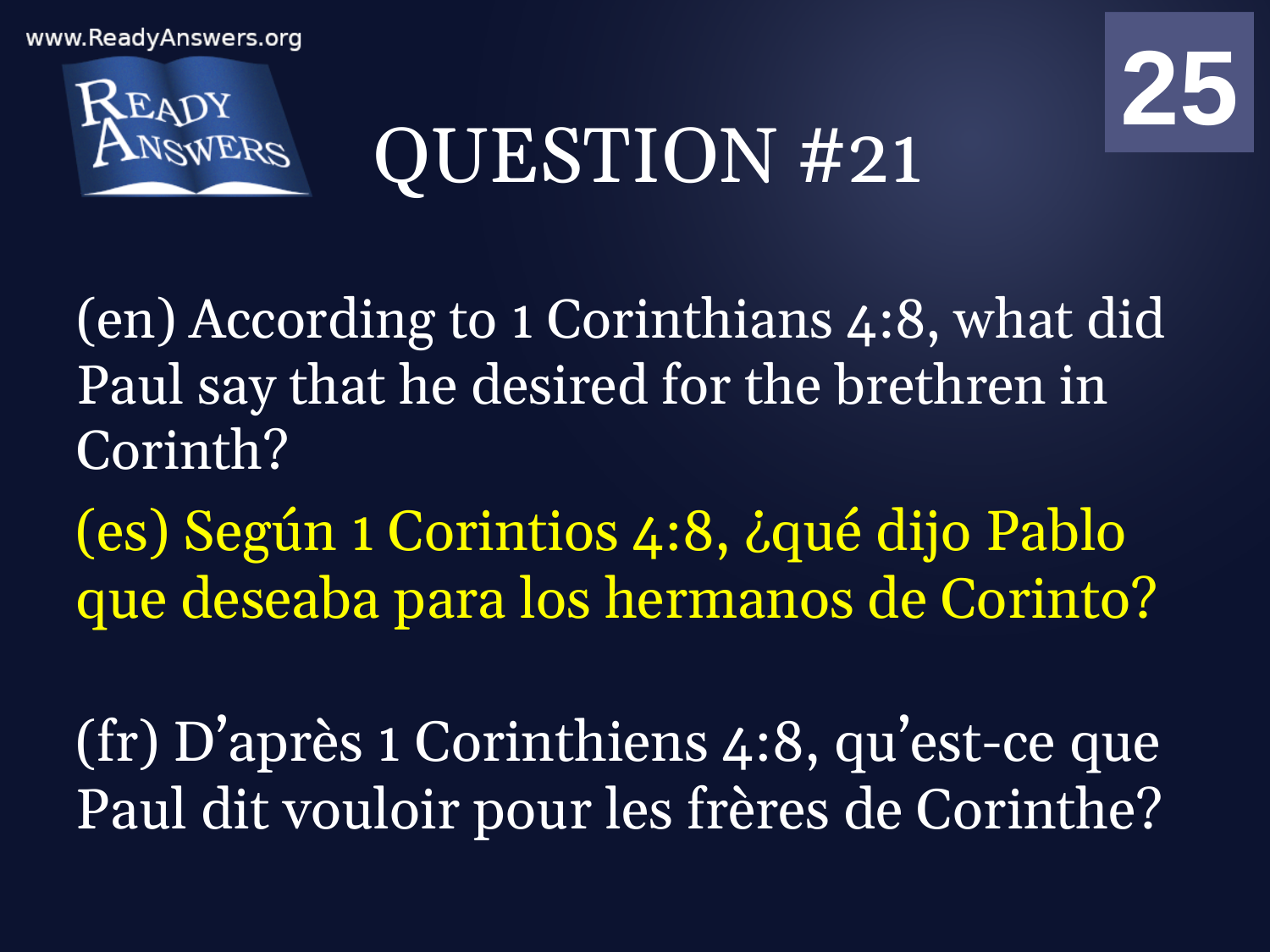

01
02
03
04
05
06
07
08
09
10
11
12
13
14
15
16
17
18
19
20
21
22
23
24
25
00
# QUESTION #21
(en) According to 1 Corinthians 4:8, what did Paul say that he desired for the brethren in Corinth?
(es) Según 1 Corintios 4:8, ¿qué dijo Pablo que deseaba para los hermanos de Corinto?
(fr) D’après 1 Corinthiens 4:8, qu’est-ce que Paul dit vouloir pour les frères de Corinthe?